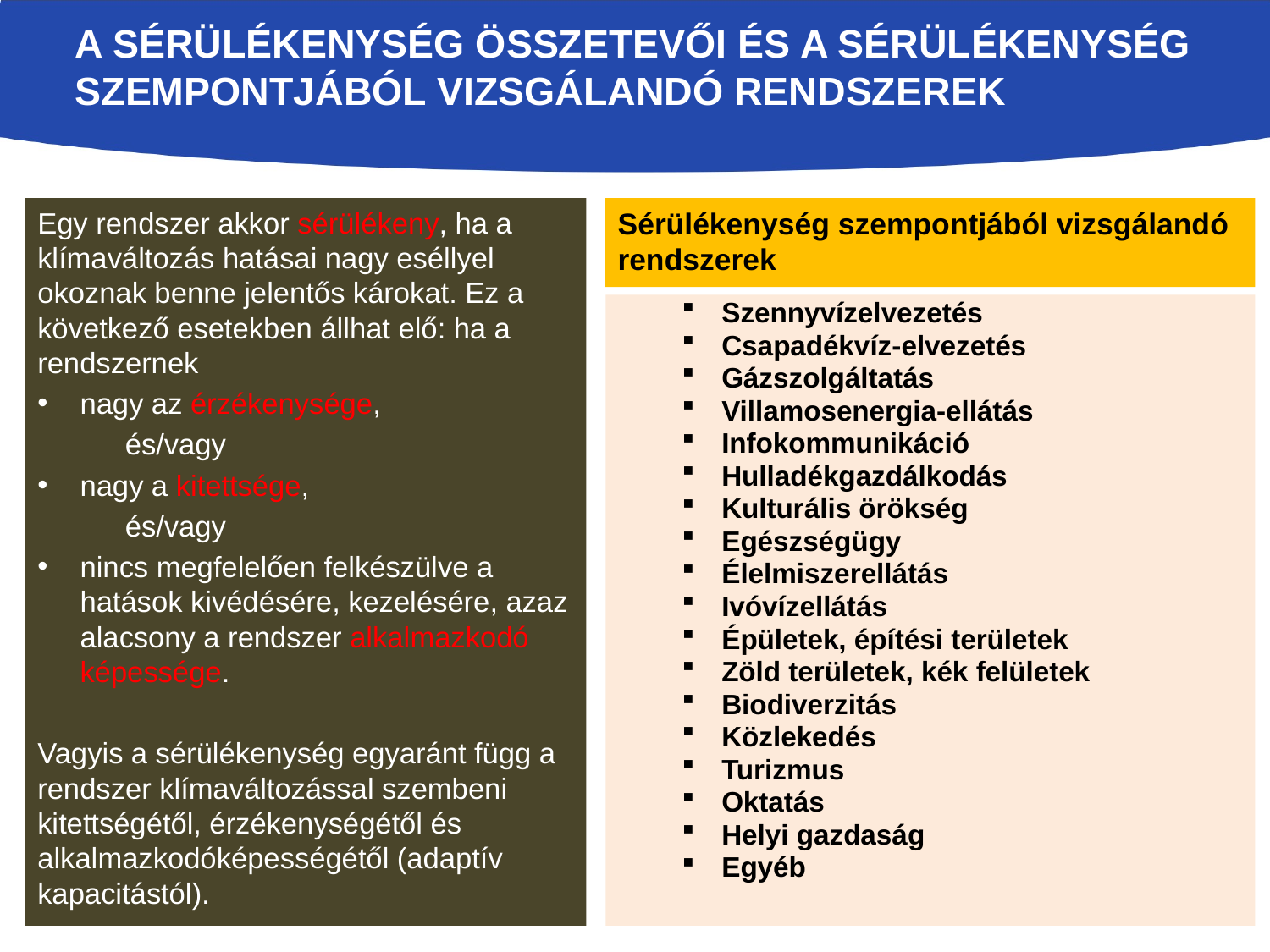

# A Sérülékenység összetevői és a sérülékenység szempontjából Vizsgálandó rendszerek
Egy rendszer akkor sérülékeny, ha a klímaváltozás hatásai nagy eséllyel okoznak benne jelentős károkat. Ez a következő esetekben állhat elő: ha a rendszernek
nagy az érzékenysége,
	és/vagy
nagy a kitettsége,
	és/vagy
nincs megfelelően felkészülve a hatások kivédésére, kezelésére, azaz alacsony a rendszer alkalmazkodó képessége.

Vagyis a sérülékenység egyaránt függ a rendszer klímaváltozással szembeni kitettségétől, érzékenységétől és alkalmazkodóképességétől (adaptív kapacitástól).

Sérülékenység szempontjából vizsgálandó rendszerek
Szennyvízelvezetés
Csapadékvíz-elvezetés
Gázszolgáltatás
Villamosenergia-ellátás
Infokommunikáció
Hulladékgazdálkodás
Kulturális örökség
Egészségügy
Élelmiszerellátás
Ivóvízellátás
Épületek, építési területek
Zöld területek, kék felületek
Biodiverzitás
Közlekedés
Turizmus
Oktatás
Helyi gazdaság
Egyéb